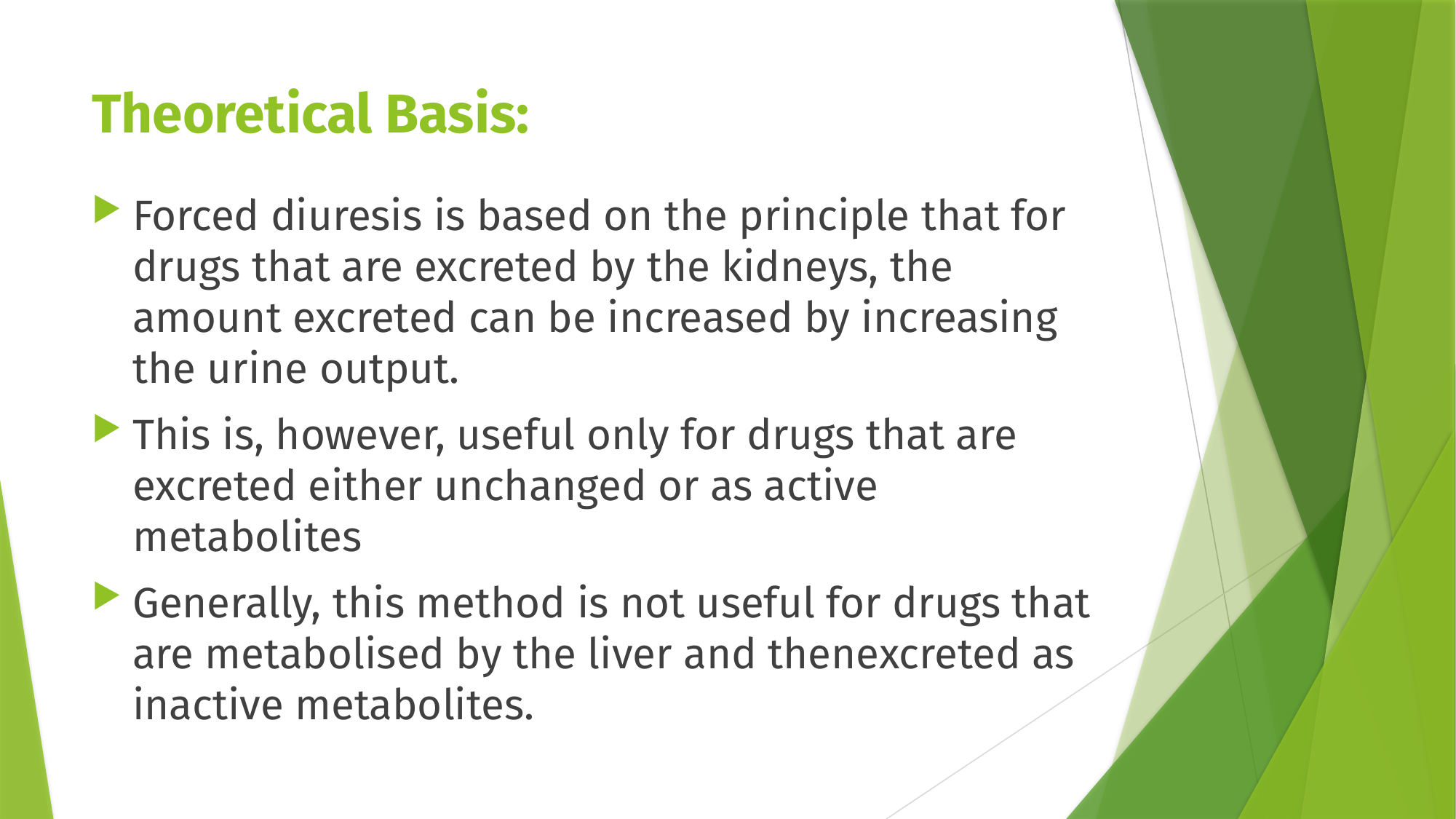

# Theoretical Basis:
Forced diuresis is based on the principle that for drugs that are excreted by the kidneys, the amount excreted can be increased by increasing the urine output.
This is, however, useful only for drugs that are excreted either unchanged or as active metabolites
Generally, this method is not useful for drugs that are metabolised by the liver and thenexcreted as inactive metabolites.